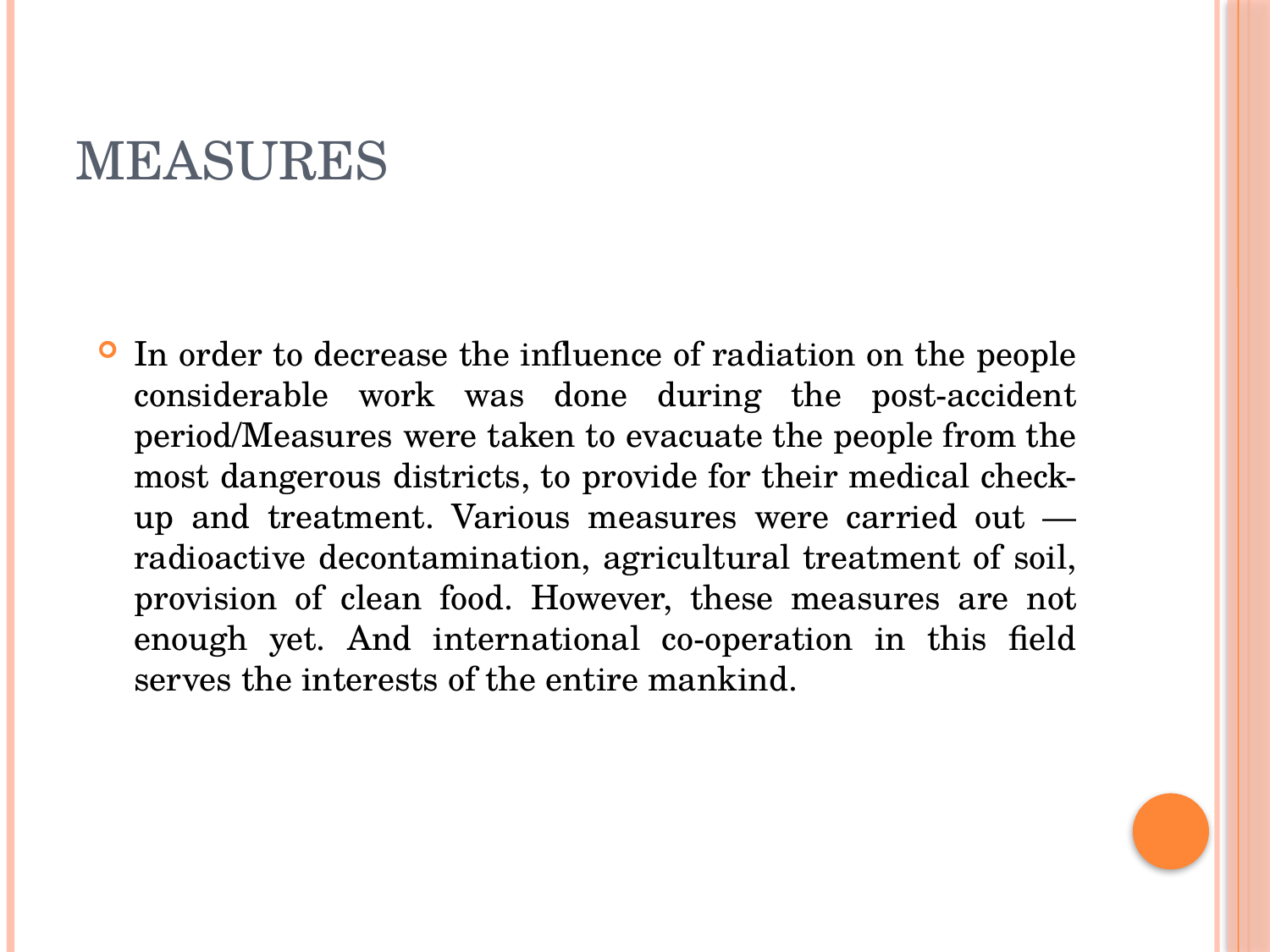

# Measures
In order to decrease the influence of radiation on the people considerable work was done during the post-accident period/Measures were taken to evacuate the people from the most dangerous districts, to provide for their medical check-up and treatment. Various measures were carried out — radioactive decontamination, agricultural treatment of soil, provision of clean food. However, these measures are not enough yet. And international co-operation in this field serves the interests of the entire mankind.